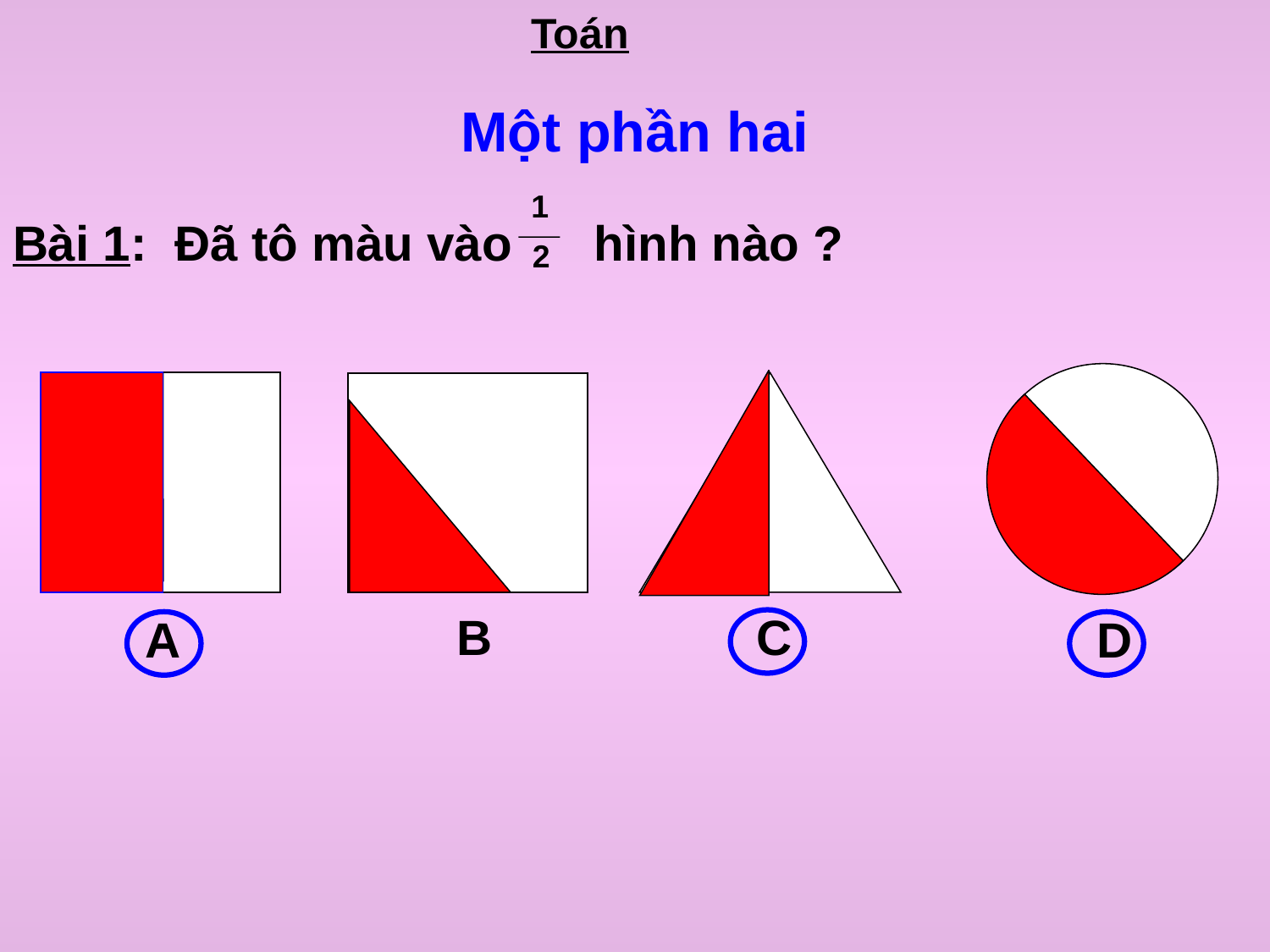

Toán
Một phần hai
1
2

Bài 1:  Đã tô màu vào      hình nào ?

C
B
D
A